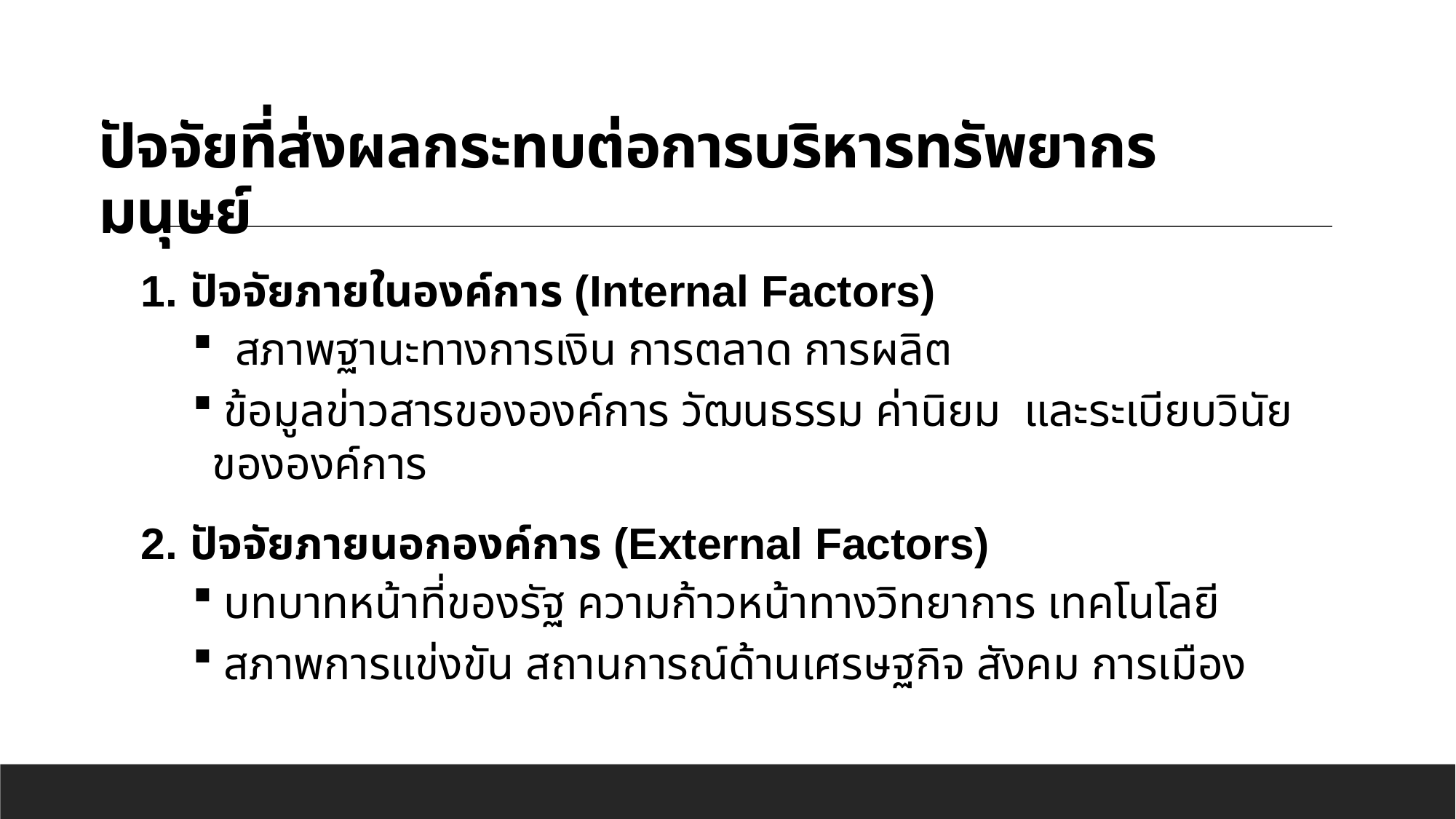

# ปัจจัยที่ส่งผลกระทบต่อการบริหารทรัพยากรมนุษย์
1. ปัจจัยภายในองค์การ (Internal Factors)
  สภาพฐานะทางการเงิน การตลาด การผลิต
 ข้อมูลข่าวสารขององค์การ วัฒนธรรม ค่านิยม  และระเบียบวินัยขององค์การ
2. ปัจจัยภายนอกองค์การ (External Factors)
 บทบาทหน้าที่ของรัฐ ความก้าวหน้าทางวิทยาการ เทคโนโลยี
 สภาพการแข่งขัน สถานการณ์ด้านเศรษฐกิจ สังคม การเมือง